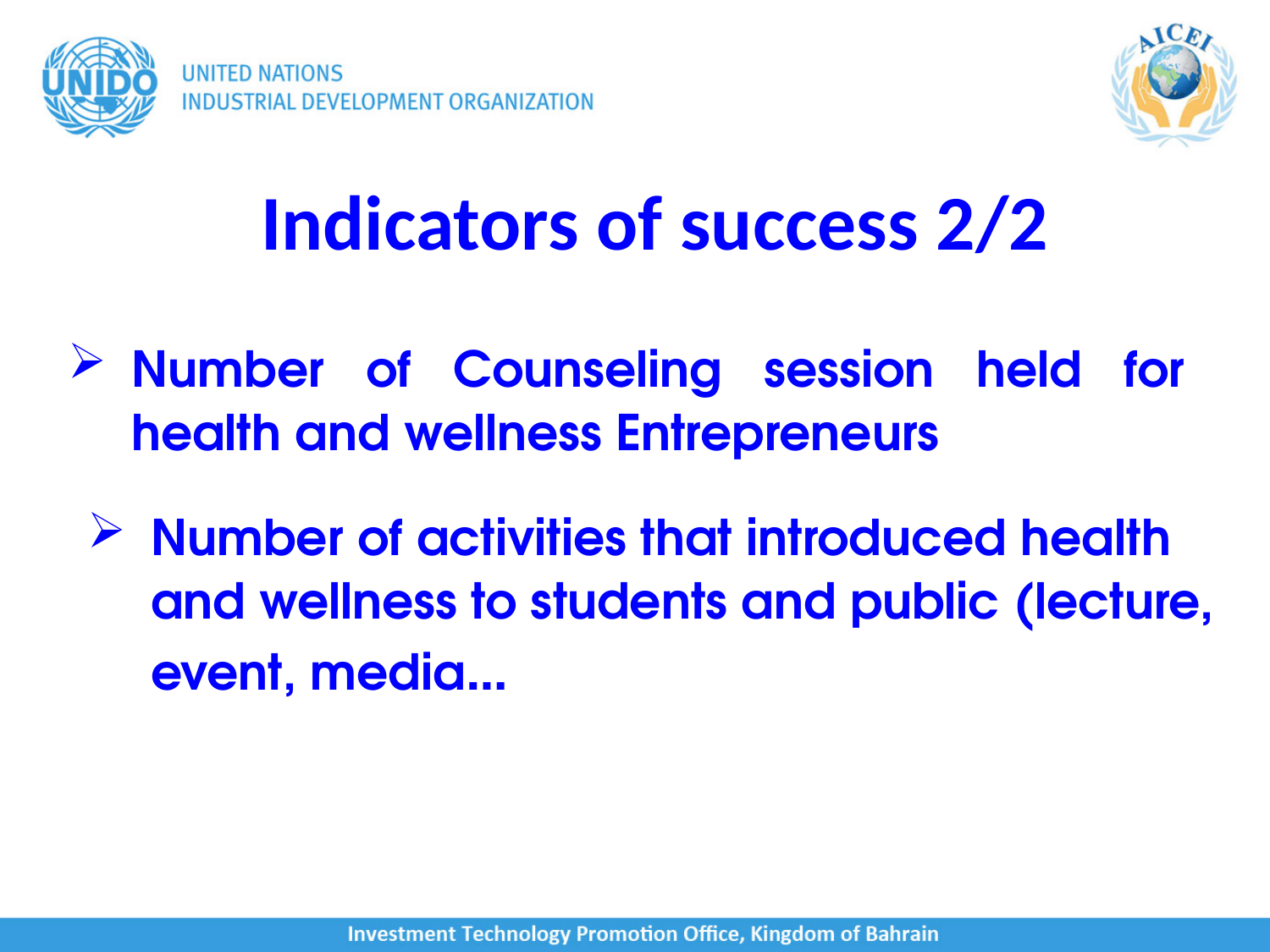

Indicators of success 2/2
# Number of Counseling session held for health and wellness Entrepreneurs
Number of activities that introduced health and wellness to students and public (lecture, event, media…